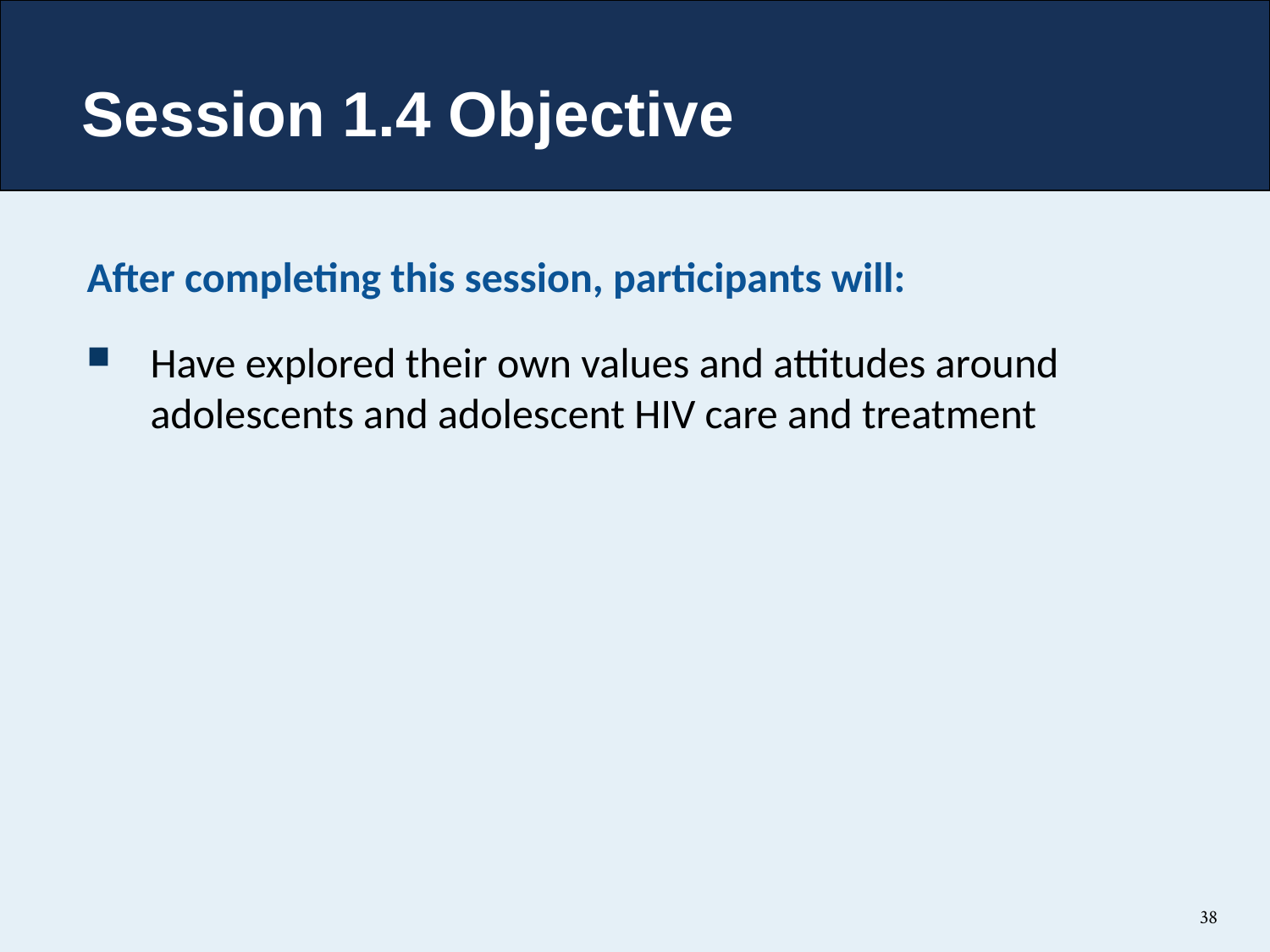

# Session 1.4 Objective
After completing this session, participants will:
Have explored their own values and attitudes around adolescents and adolescent HIV care and treatment

38